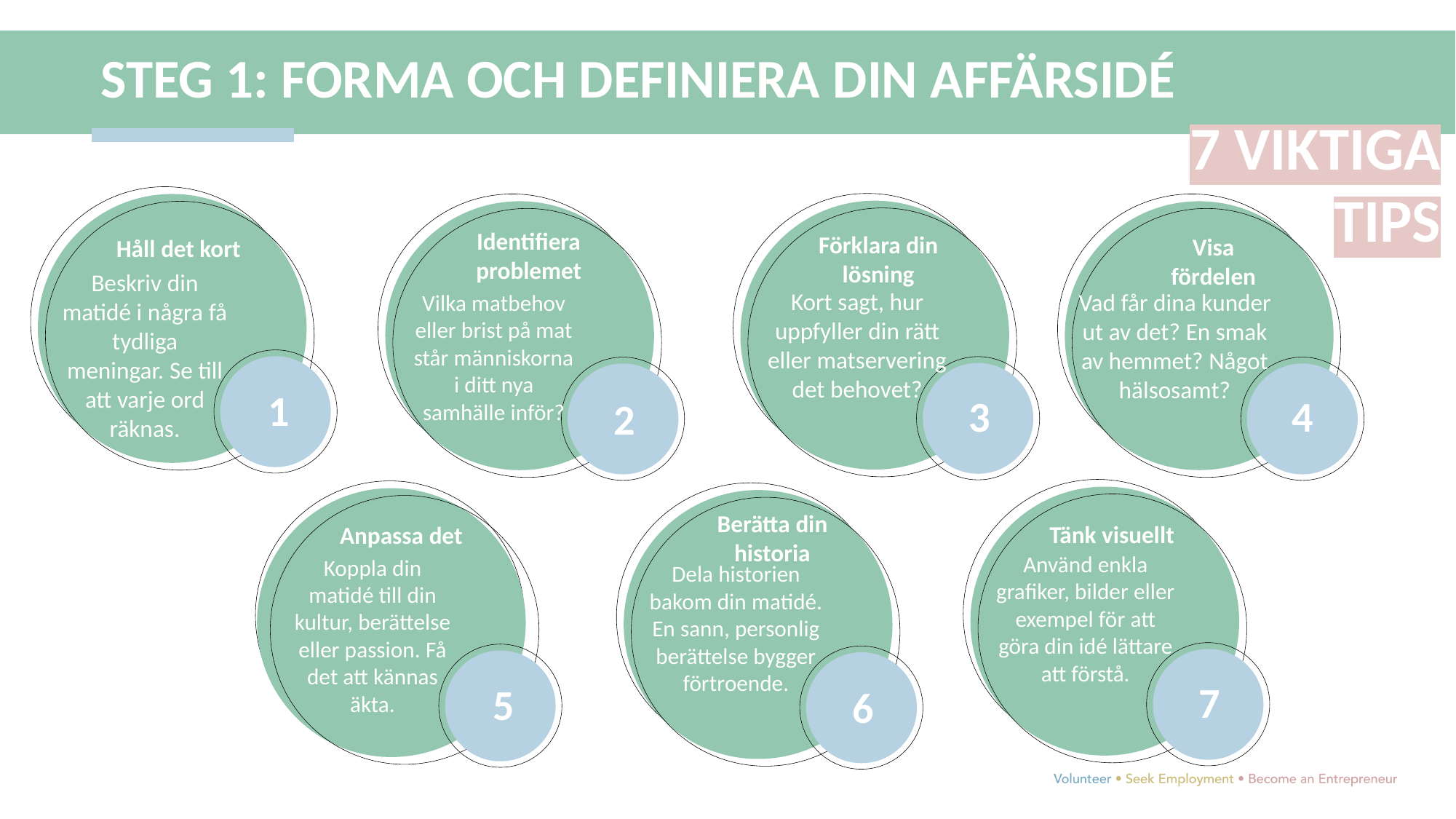

STEG 1: FORMA OCH DEFINIERA DIN AFFÄRSIDÉ
7 VIKTIGA TIPS

1

Identifiera problemet
Förklara din lösning
Visa fördelen
Håll det kort
Beskriv din matidé i några få tydliga meningar. Se till att varje ord räknas.
Kort sagt, hur uppfyller din rätt eller matservering det behovet?
Vad får dina kunder ut av det? En smak av hemmet? Något hälsosamt?
Vilka matbehov eller brist på mat står människorna i ditt nya samhälle inför?

4
3
2

Berätta din historia
Tänk visuellt
Anpassa det
Använd enkla grafiker, bilder eller exempel för att göra din idé lättare att förstå.
Koppla din matidé till din kultur, berättelse eller passion. Få det att kännas äkta.
Dela historien bakom din matidé. En sann, personlig berättelse bygger förtroende.

7
5
6